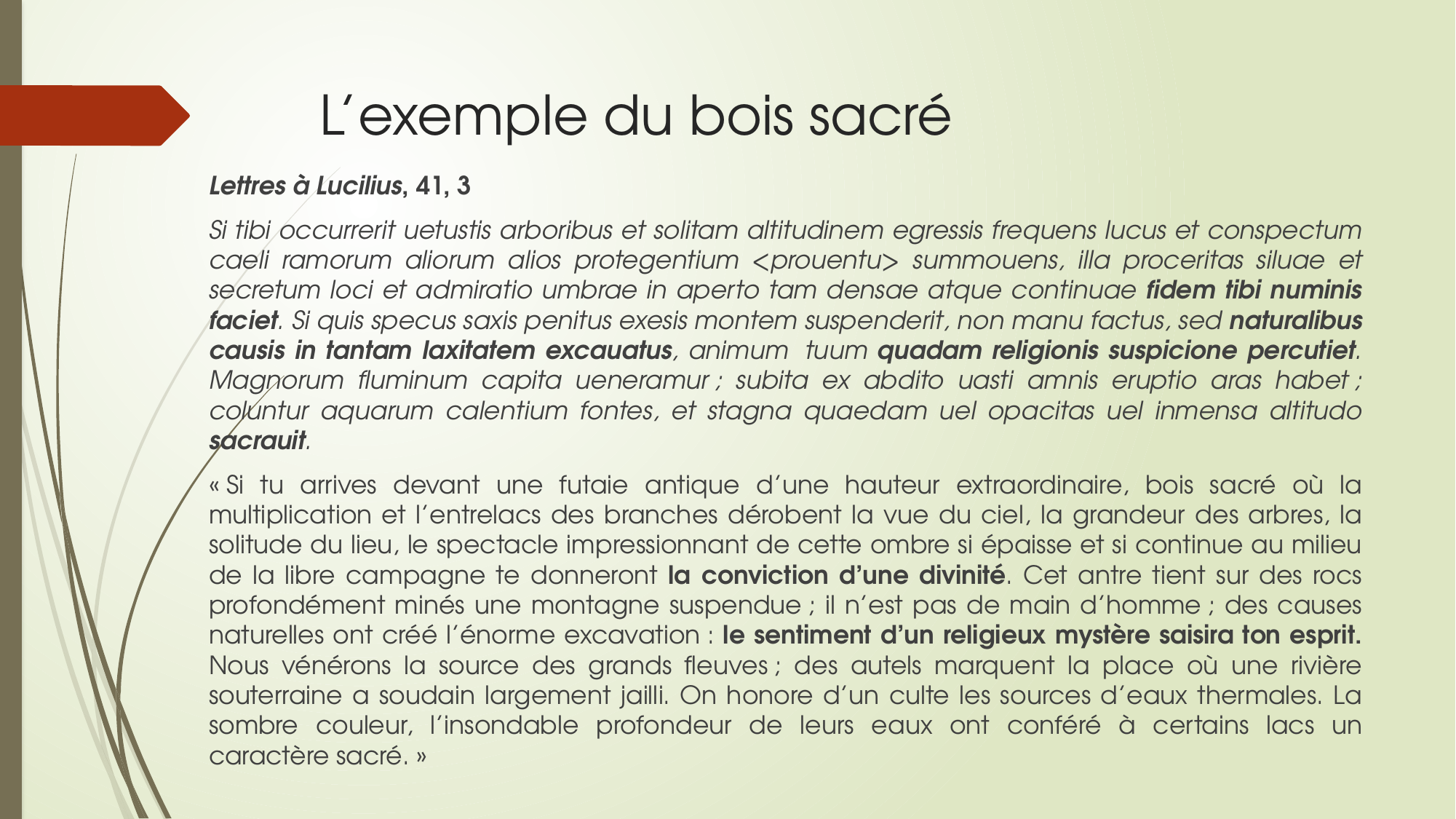

# L’exemple du bois sacré
Lettres à Lucilius, 41, 3
Si tibi occurrerit uetustis arboribus et solitam altitudinem egressis frequens lucus et conspectum caeli ramorum aliorum alios protegentium <prouentu> summouens, illa proceritas siluae et secretum loci et admiratio umbrae in aperto tam densae atque continuae fidem tibi numinis faciet. Si quis specus saxis penitus exesis montem suspenderit, non manu factus, sed naturalibus causis in tantam laxitatem excauatus, animum  tuum quadam religionis suspicione percutiet. Magnorum fluminum capita ueneramur ; subita ex abdito uasti amnis eruptio aras habet ; coluntur aquarum calentium fontes, et stagna quaedam uel opacitas uel inmensa altitudo sacrauit.
« Si tu arrives devant une futaie antique d’une hauteur extraordinaire, bois sacré où la multiplication et l’entrelacs des branches dérobent la vue du ciel, la grandeur des arbres, la solitude du lieu, le spectacle impressionnant de cette ombre si épaisse et si continue au milieu de la libre campagne te donneront la conviction d’une divinité. Cet antre tient sur des rocs profondément minés une montagne suspendue ; il n’est pas de main d’homme ; des causes naturelles ont créé l’énorme excavation : le sentiment d’un religieux mystère saisira ton esprit. Nous vénérons la source des grands fleuves ; des autels marquent la place où une rivière souterraine a soudain largement jailli. On honore d’un culte les sources d’eaux thermales. La sombre couleur, l’insondable profondeur de leurs eaux ont conféré à certains lacs un caractère sacré. »